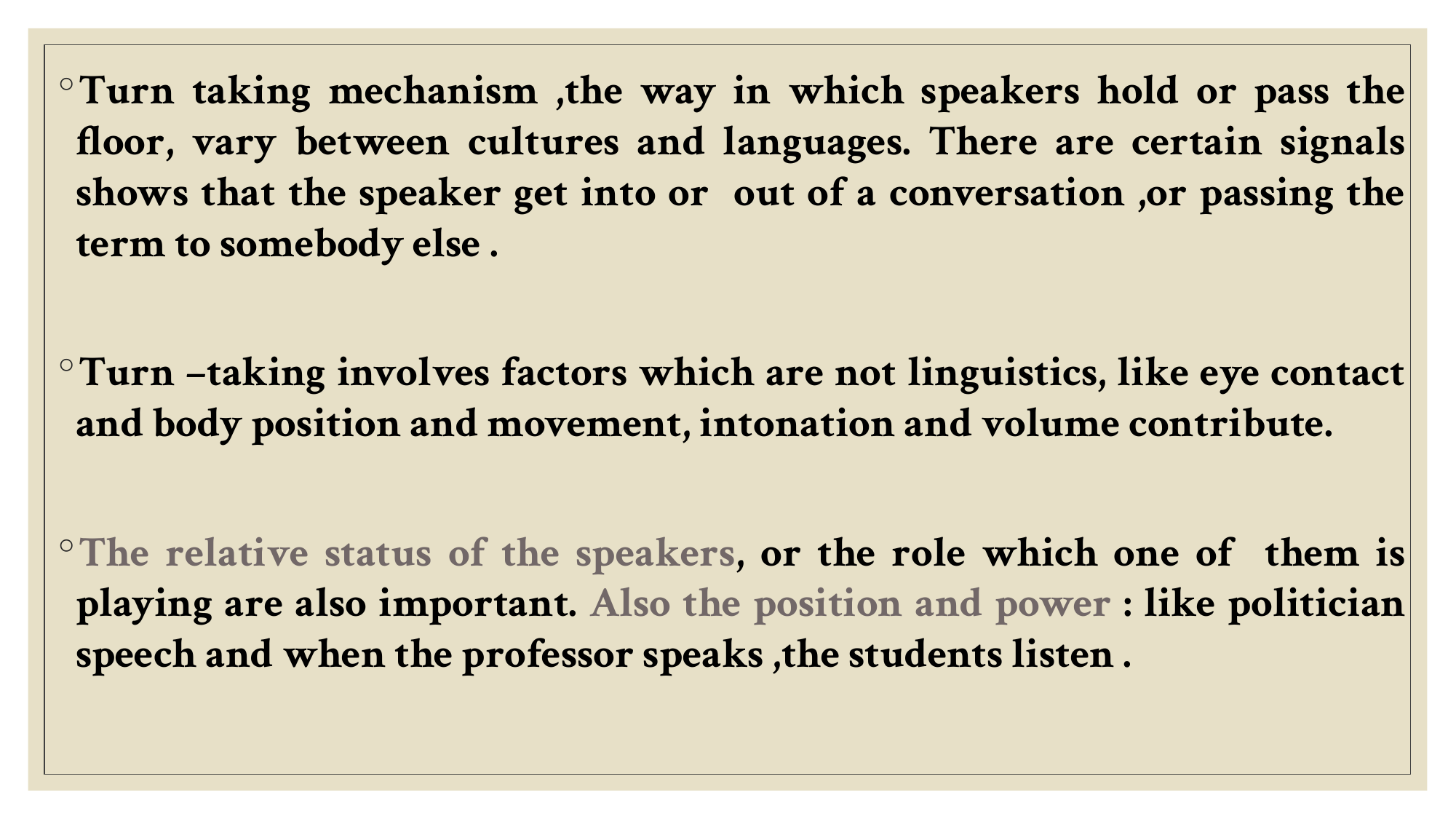

Turn taking mechanism ,the way in which speakers hold or pass the floor, vary between cultures and languages. There are certain signals shows that the speaker get into or  out of a conversation ,or passing the term to somebody else .

Turn –taking involves factors which are not linguistics, like eye contact and body position and movement, intonation and volume contribute.

The relative status of the speakers, or the role which one of  them is playing are also important. Also the position and power : like politician speech and when the professor speaks ,the students listen .